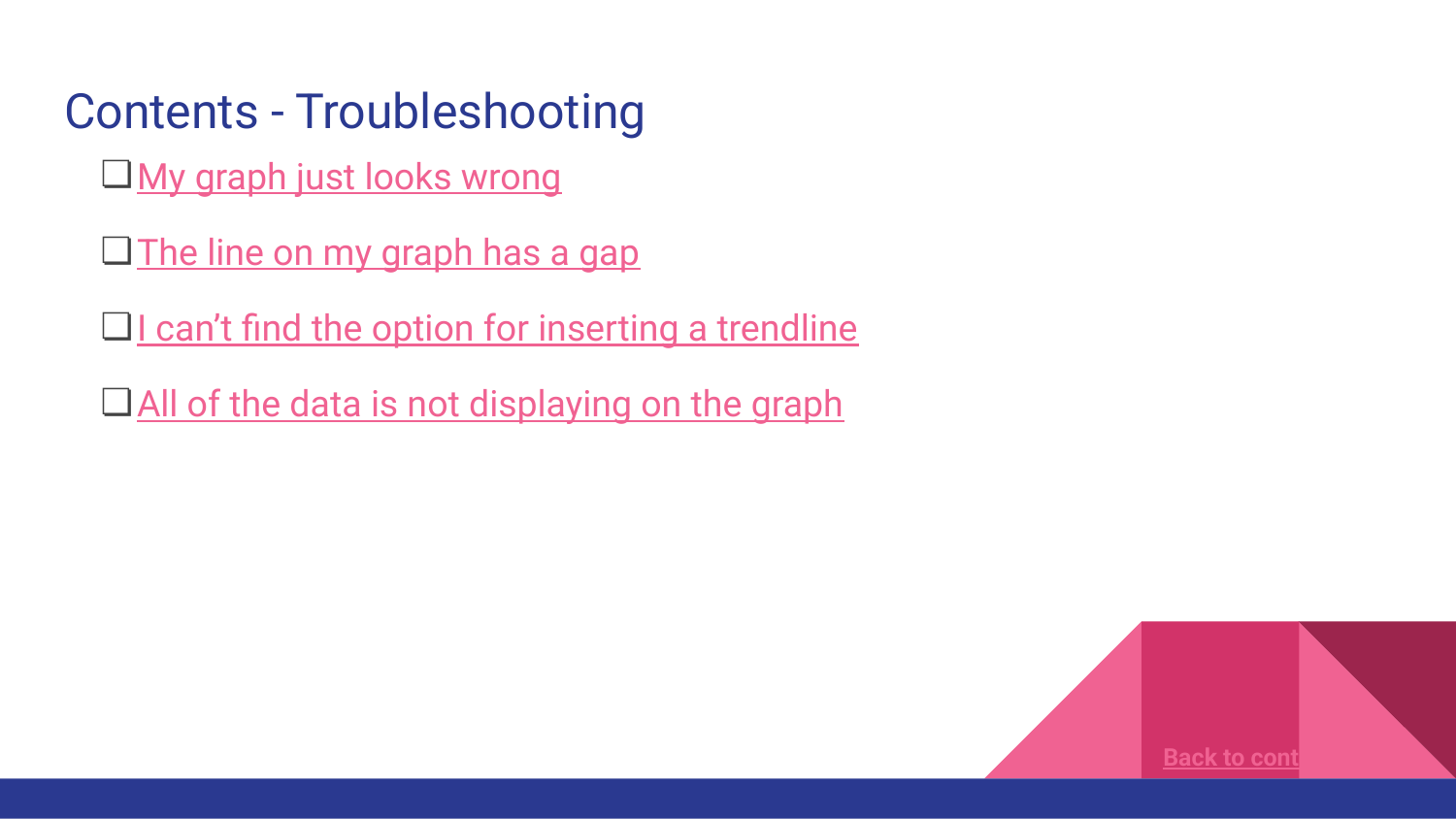

# Contents - Troubleshooting
My graph just looks wrong
The line on my graph has a gap
I can’t find the option for inserting a trendline
All of the data is not displaying on the graph
Back to contents slide